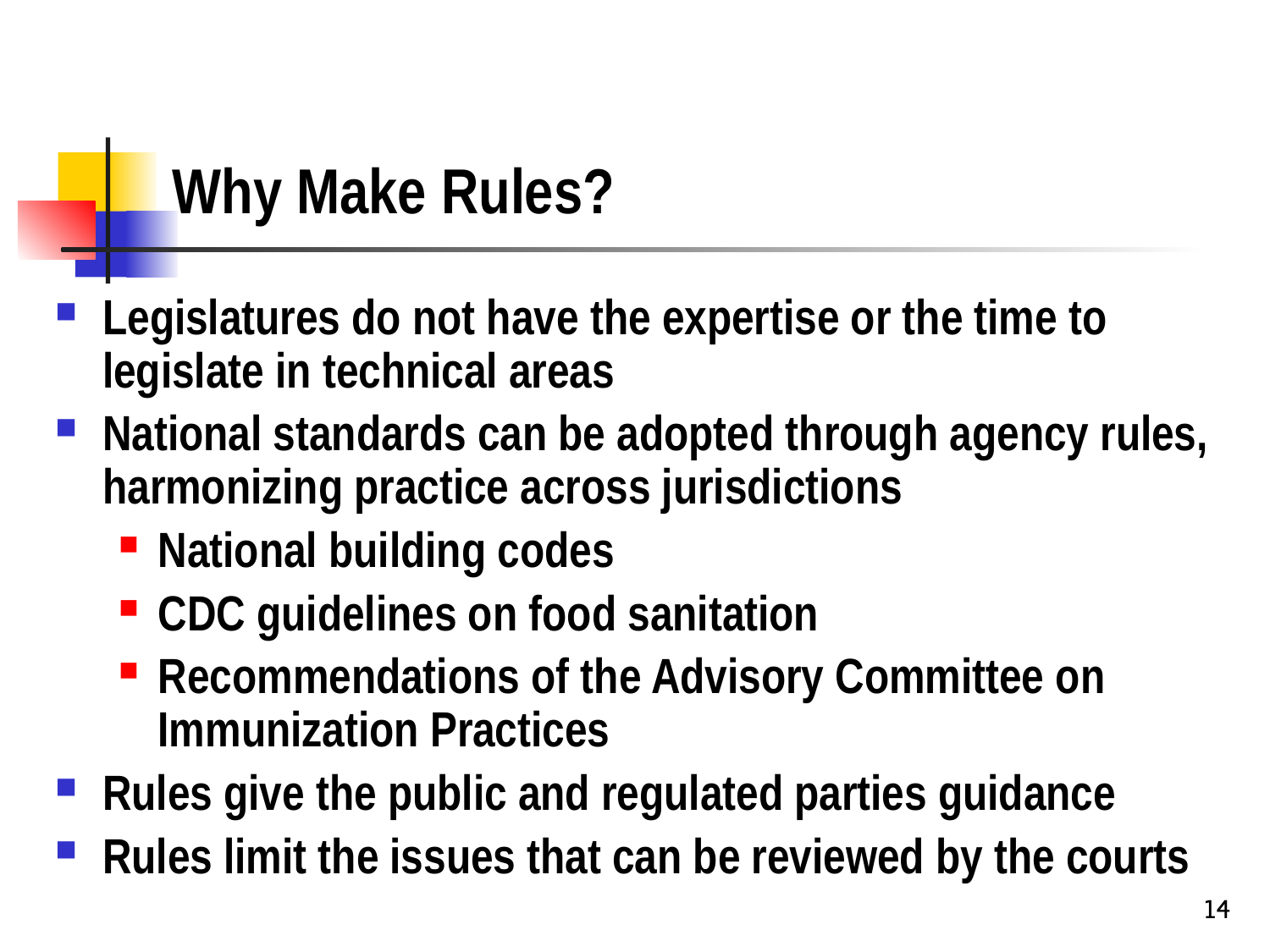

# Why Make Rules?
Legislatures do not have the expertise or the time to legislate in technical areas
National standards can be adopted through agency rules, harmonizing practice across jurisdictions
National building codes
CDC guidelines on food sanitation
Recommendations of the Advisory Committee on Immunization Practices
Rules give the public and regulated parties guidance
Rules limit the issues that can be reviewed by the courts
14